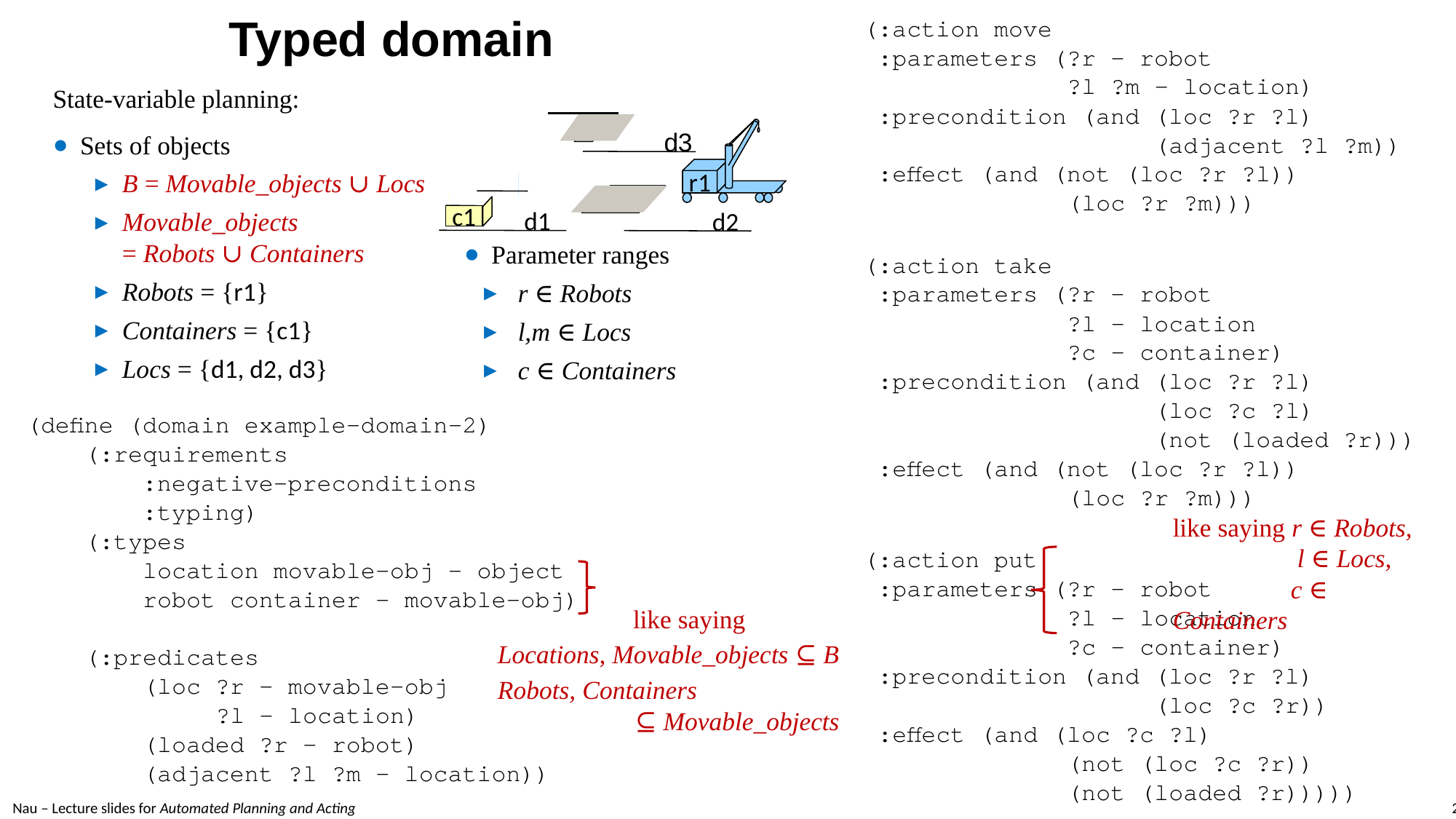

# Typed domain
  (:action move
   :parameters (?r - robot
                ?l ?m - location)
   :precondition (and (loc ?r ?l)
                      (adjacent ?l ?m))
   :effect (and (not (loc ?r ?l))
                (loc ?r ?m)))

  (:action take
   :parameters (?r - robot
                ?l - location
                ?c - container)
   :precondition (and (loc ?r ?l)
                      (loc ?c ?l)
                      (not (loaded ?r)))
   :effect (and (not (loc ?r ?l))
                (loc ?r ?m)))

  (:action put
   :parameters (?r - robot
                ?l - location
                ?c - container)
   :precondition (and (loc ?r ?l)
                      (loc ?c ?r))
   :effect (and (loc ?c ?l)
                (not (loc ?c ?r))
                (not (loaded ?r)))))
State-variable planning:
Sets of objects
B = Movable_objects ∪ Locs
Movable_objects
= Robots ∪ Containers
Robots = {r1}
Containers = {c1}
Locs = {d1, d2, d3}
Parameter ranges
r ∈ Robots
l,m ∈ Locs
c ∈ Containers

r1

           d3

c1
            d1
             d2
(define (domain example-domain-2)
    (:requirements
        :negative-preconditions
        :typing)
    (:types
        location movable-obj - object
        robot container - movable-obj)
    (:predicates
        (loc ?r - movable-obj
             ?l - location)
        (loaded ?r - robot)
        (adjacent ?l ?m - location))
like saying r ∈ Robots,
                   l ∈ Locs,
                  c ∈ Containers

	    like saying
Locations, Movable_objects ⊆ B
Robots, Containers
                     ⊆ Movable_objects